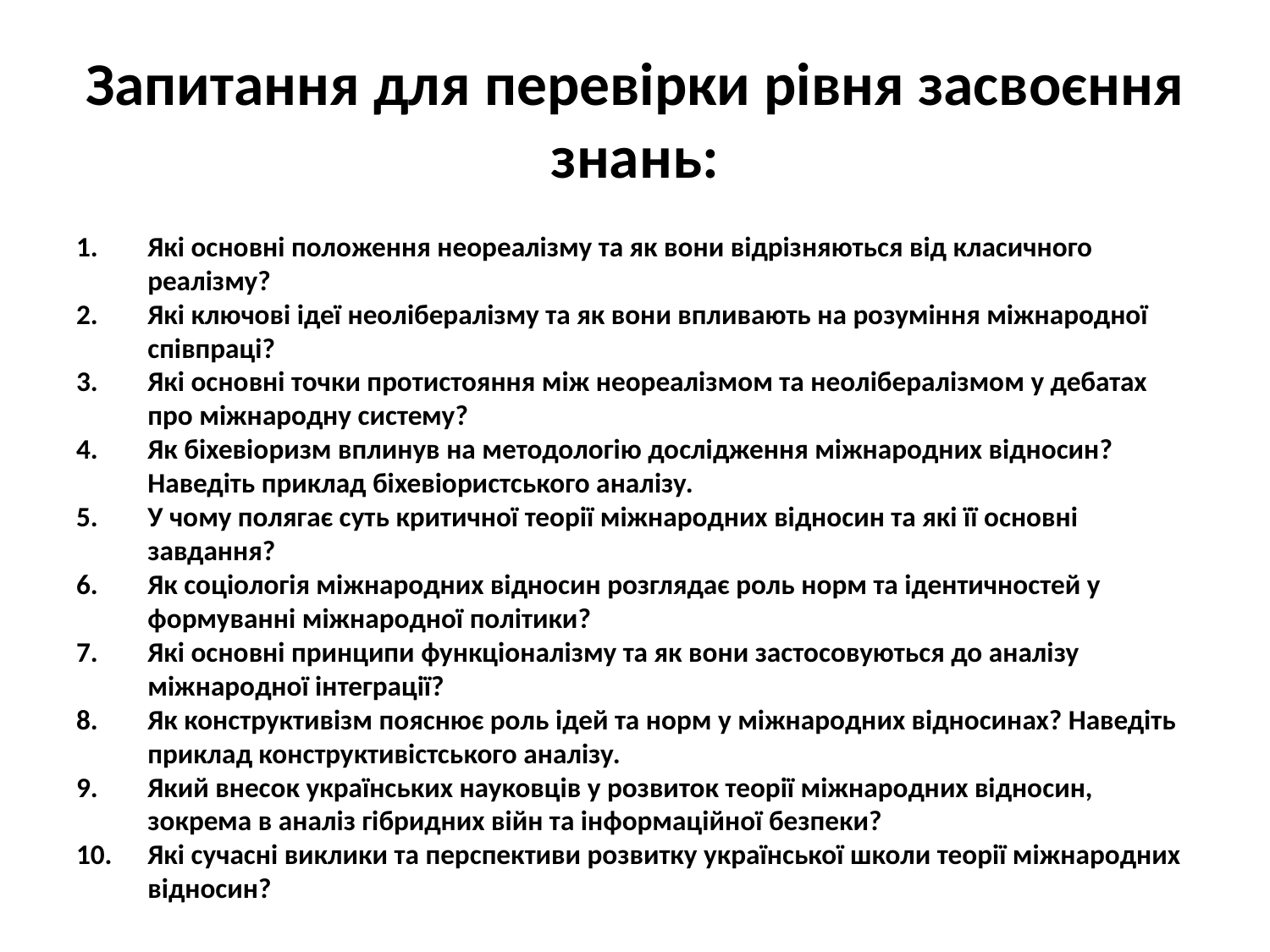

# Запитання для перевірки рівня засвоєння знань:
Які основні положення неореалізму та як вони відрізняються від класичного реалізму?
Які ключові ідеї неолібералізму та як вони впливають на розуміння міжнародної співпраці?
Які основні точки протистояння між неореалізмом та неолібералізмом у дебатах про міжнародну систему?
Як біхевіоризм вплинув на методологію дослідження міжнародних відносин? Наведіть приклад біхевіористського аналізу.
У чому полягає суть критичної теорії міжнародних відносин та які її основні завдання?
Як соціологія міжнародних відносин розглядає роль норм та ідентичностей у формуванні міжнародної політики?
Які основні принципи функціоналізму та як вони застосовуються до аналізу міжнародної інтеграції?
Як конструктивізм пояснює роль ідей та норм у міжнародних відносинах? Наведіть приклад конструктивістського аналізу.
Який внесок українських науковців у розвиток теорії міжнародних відносин, зокрема в аналіз гібридних війн та інформаційної безпеки?
Які сучасні виклики та перспективи розвитку української школи теорії міжнародних відносин?